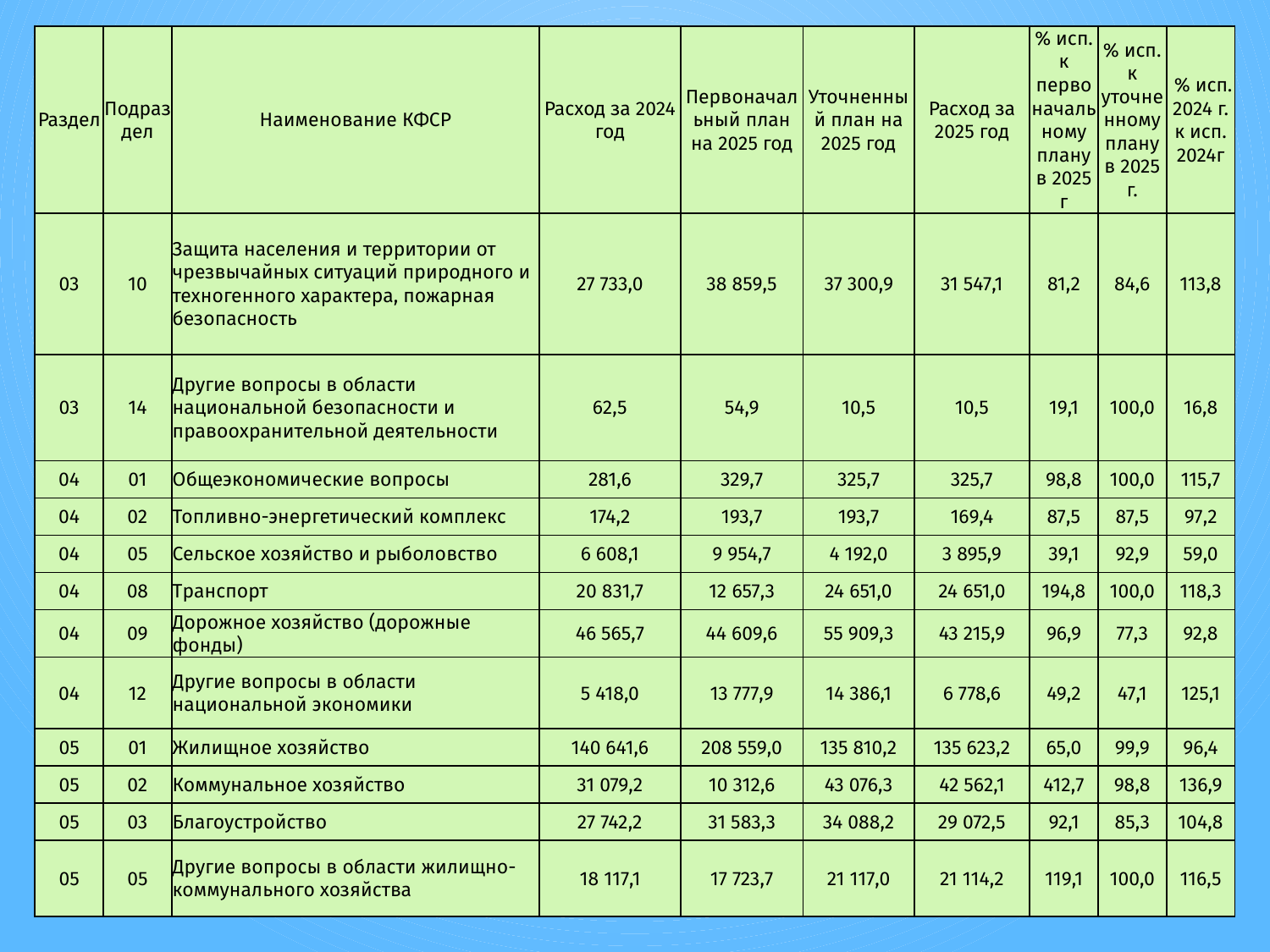

| Раздел | Подраздел | Наименование КФСР | Расход за 2024 год | Первоначальный план на 2025 год | Уточненный план на 2025 год | Расход за 2025 год | % исп. к первоначальному плану в 2025 г | % исп. к уточненному плану в 2025 г. | % исп. 2024 г. к исп. 2024г |
| --- | --- | --- | --- | --- | --- | --- | --- | --- | --- |
| 03 | 10 | Защита населения и территории от чрезвычайных ситуаций природного и техногенного характера, пожарная безопасность | 27 733,0 | 38 859,5 | 37 300,9 | 31 547,1 | 81,2 | 84,6 | 113,8 |
| 03 | 14 | Другие вопросы в области национальной безопасности и правоохранительной деятельности | 62,5 | 54,9 | 10,5 | 10,5 | 19,1 | 100,0 | 16,8 |
| 04 | 01 | Общеэкономические вопросы | 281,6 | 329,7 | 325,7 | 325,7 | 98,8 | 100,0 | 115,7 |
| 04 | 02 | Топливно-энергетический комплекс | 174,2 | 193,7 | 193,7 | 169,4 | 87,5 | 87,5 | 97,2 |
| 04 | 05 | Сельское хозяйство и рыболовство | 6 608,1 | 9 954,7 | 4 192,0 | 3 895,9 | 39,1 | 92,9 | 59,0 |
| 04 | 08 | Транспорт | 20 831,7 | 12 657,3 | 24 651,0 | 24 651,0 | 194,8 | 100,0 | 118,3 |
| 04 | 09 | Дорожное хозяйство (дорожные фонды) | 46 565,7 | 44 609,6 | 55 909,3 | 43 215,9 | 96,9 | 77,3 | 92,8 |
| 04 | 12 | Другие вопросы в области национальной экономики | 5 418,0 | 13 777,9 | 14 386,1 | 6 778,6 | 49,2 | 47,1 | 125,1 |
| 05 | 01 | Жилищное хозяйство | 140 641,6 | 208 559,0 | 135 810,2 | 135 623,2 | 65,0 | 99,9 | 96,4 |
| 05 | 02 | Коммунальное хозяйство | 31 079,2 | 10 312,6 | 43 076,3 | 42 562,1 | 412,7 | 98,8 | 136,9 |
| 05 | 03 | Благоустройство | 27 742,2 | 31 583,3 | 34 088,2 | 29 072,5 | 92,1 | 85,3 | 104,8 |
| 05 | 05 | Другие вопросы в области жилищно-коммунального хозяйства | 18 117,1 | 17 723,7 | 21 117,0 | 21 114,2 | 119,1 | 100,0 | 116,5 |